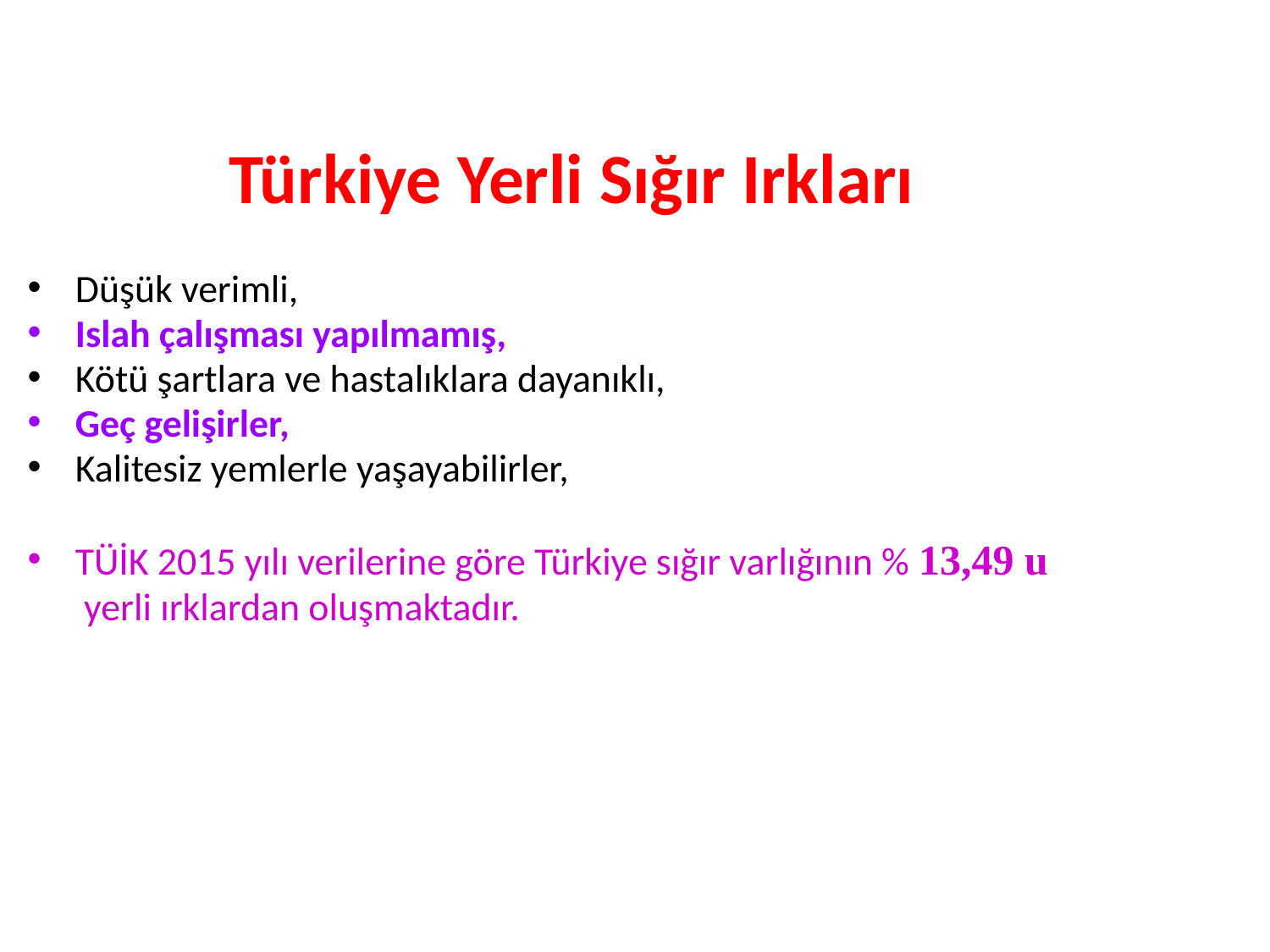

# Türkiye Yerli Sığır Irkları
Düşük verimli,
Islah çalışması yapılmamış,
Kötü şartlara ve hastalıklara dayanıklı,
Geç gelişirler,
Kalitesiz yemlerle yaşayabilirler,

TÜİK 2015 yılı verilerine göre Türkiye sığır varlığının % 13,49 u
	 yerli ırklardan oluşmaktadır.